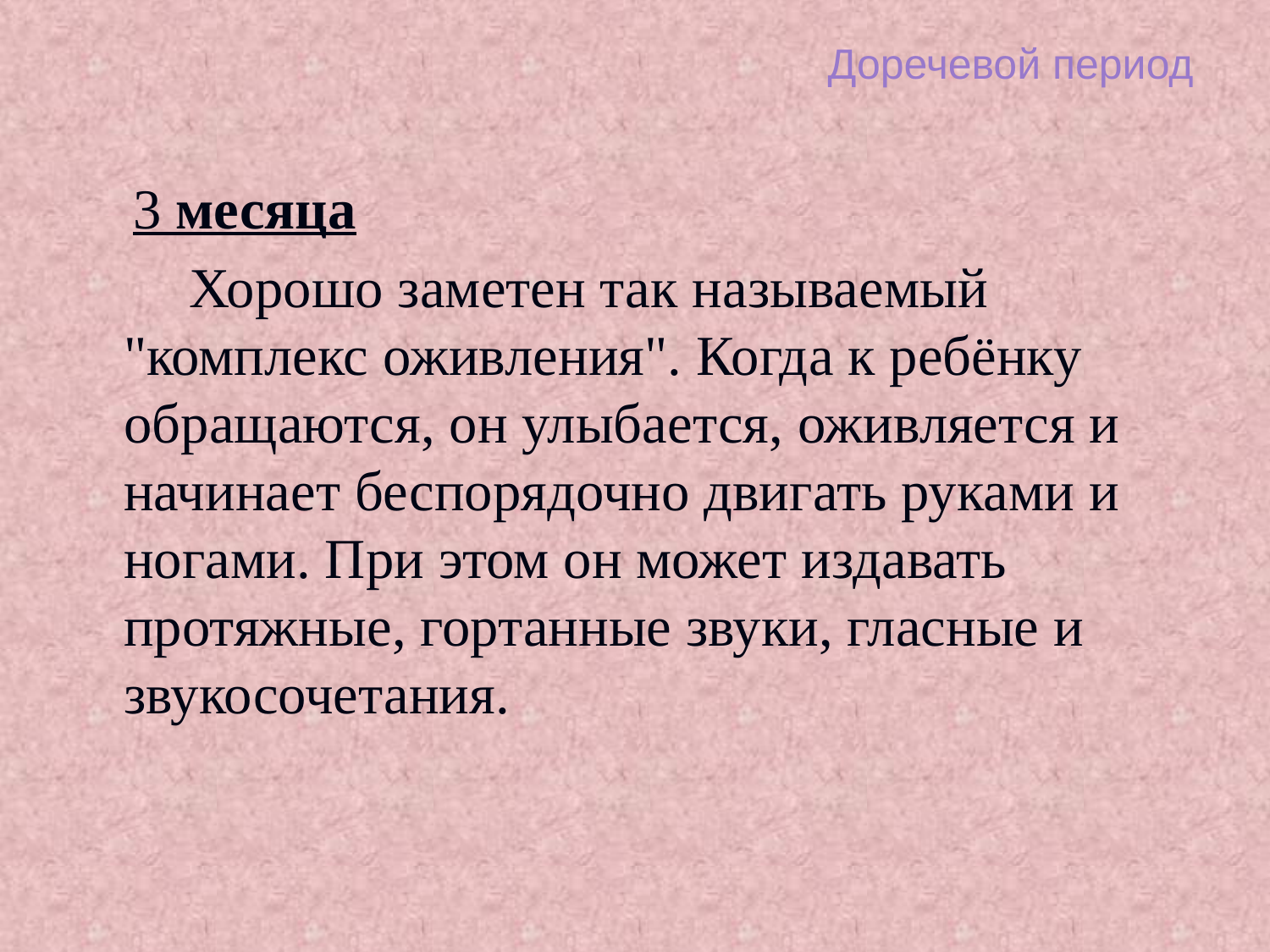

# Доречевой период
    3 месяца
        Хорошо заметен так называемый "комплекс оживления". Когда к ребёнку обращаются, он улыбается, оживляется и начинает беспорядочно двигать руками и ногами. При этом он может издавать протяжные, гортанные звуки, гласные и звукосочетания.